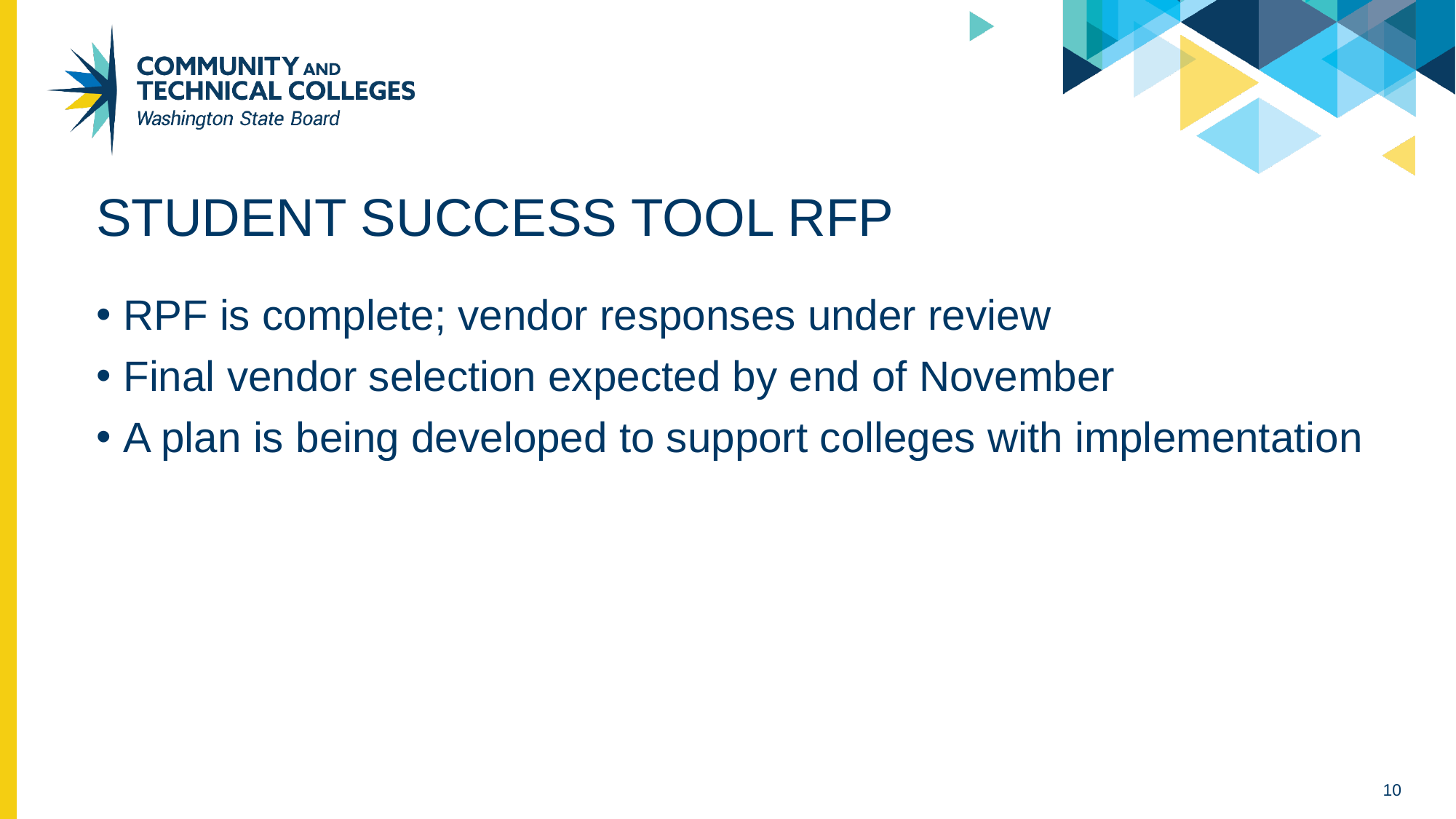

# Student success tool rfp
RPF is complete; vendor responses under review
Final vendor selection expected by end of November
A plan is being developed to support colleges with implementation
10